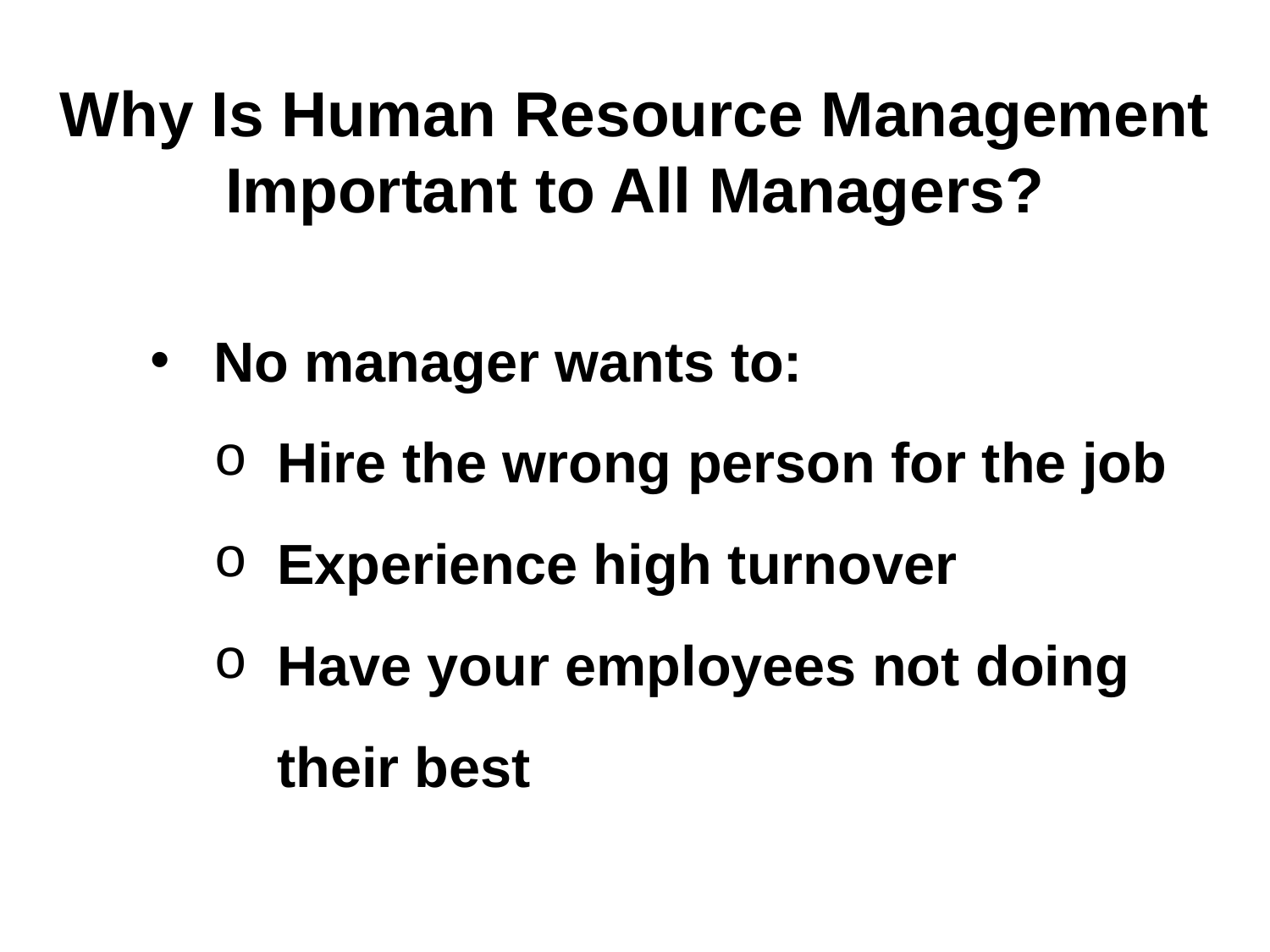

Why Is Human Resource Management Important to All Managers?
No manager wants to:
Hire the wrong person for the job
Experience high turnover
Have your employees not doing their best